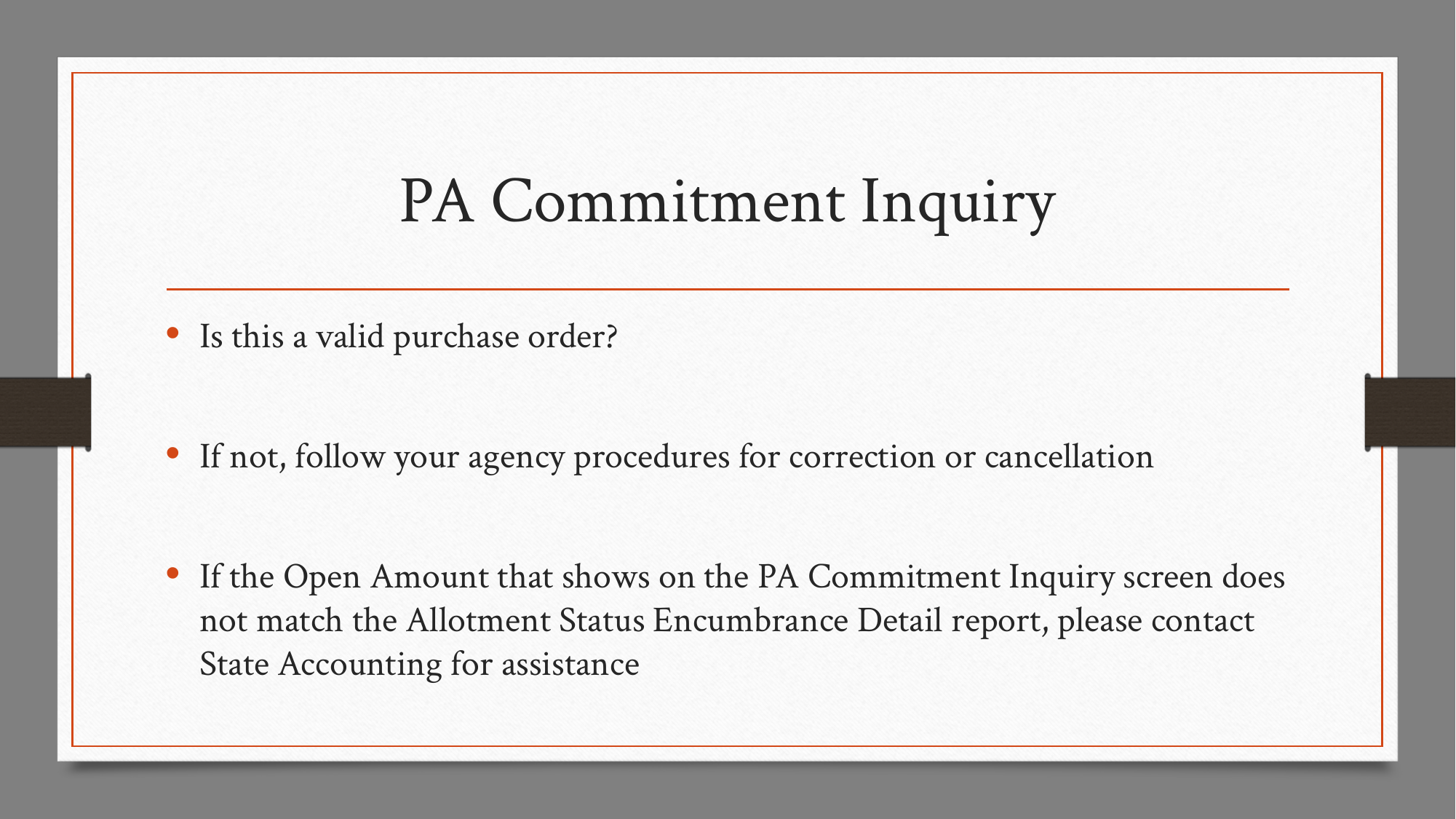

# PA Commitment Inquiry
Is this a valid purchase order?

If not, follow your agency procedures for correction or cancellation

If the Open Amount that shows on the PA Commitment Inquiry screen does not match the Allotment Status Encumbrance Detail report, please contact State Accounting for assistance